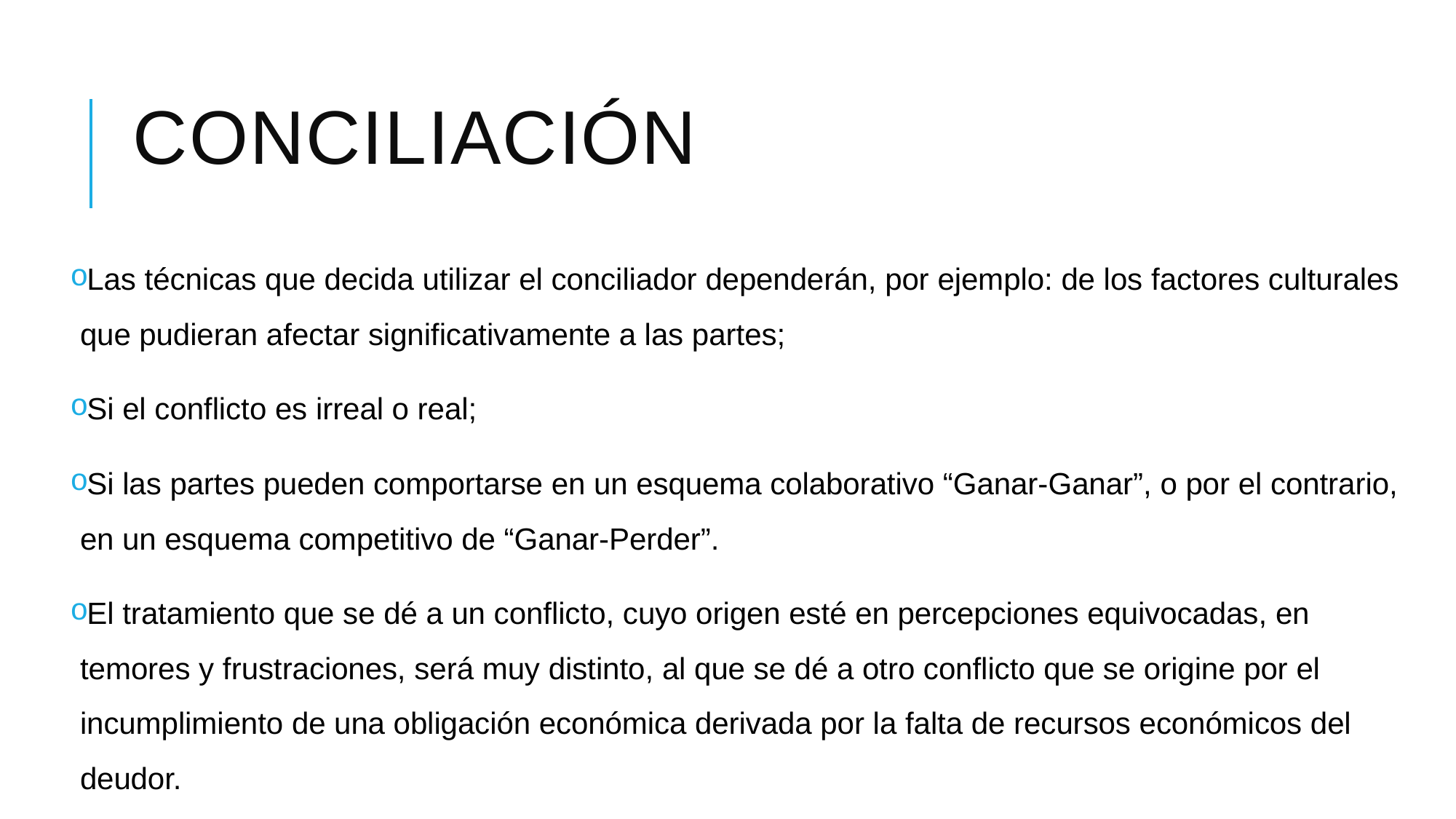

# Conciliación
Las técnicas que decida utilizar el conciliador dependerán, por ejemplo: de los factores culturales que pudieran afectar significativamente a las partes;
Si el conflicto es irreal o real;
Si las partes pueden comportarse en un esquema colaborativo “Ganar-Ganar”, o por el contrario, en un esquema competitivo de “Ganar-Perder”.
El tratamiento que se dé a un conflicto, cuyo origen esté en percepciones equivocadas, en temores y frustraciones, será muy distinto, al que se dé a otro conflicto que se origine por el incumplimiento de una obligación económica derivada por la falta de recursos económicos del deudor.